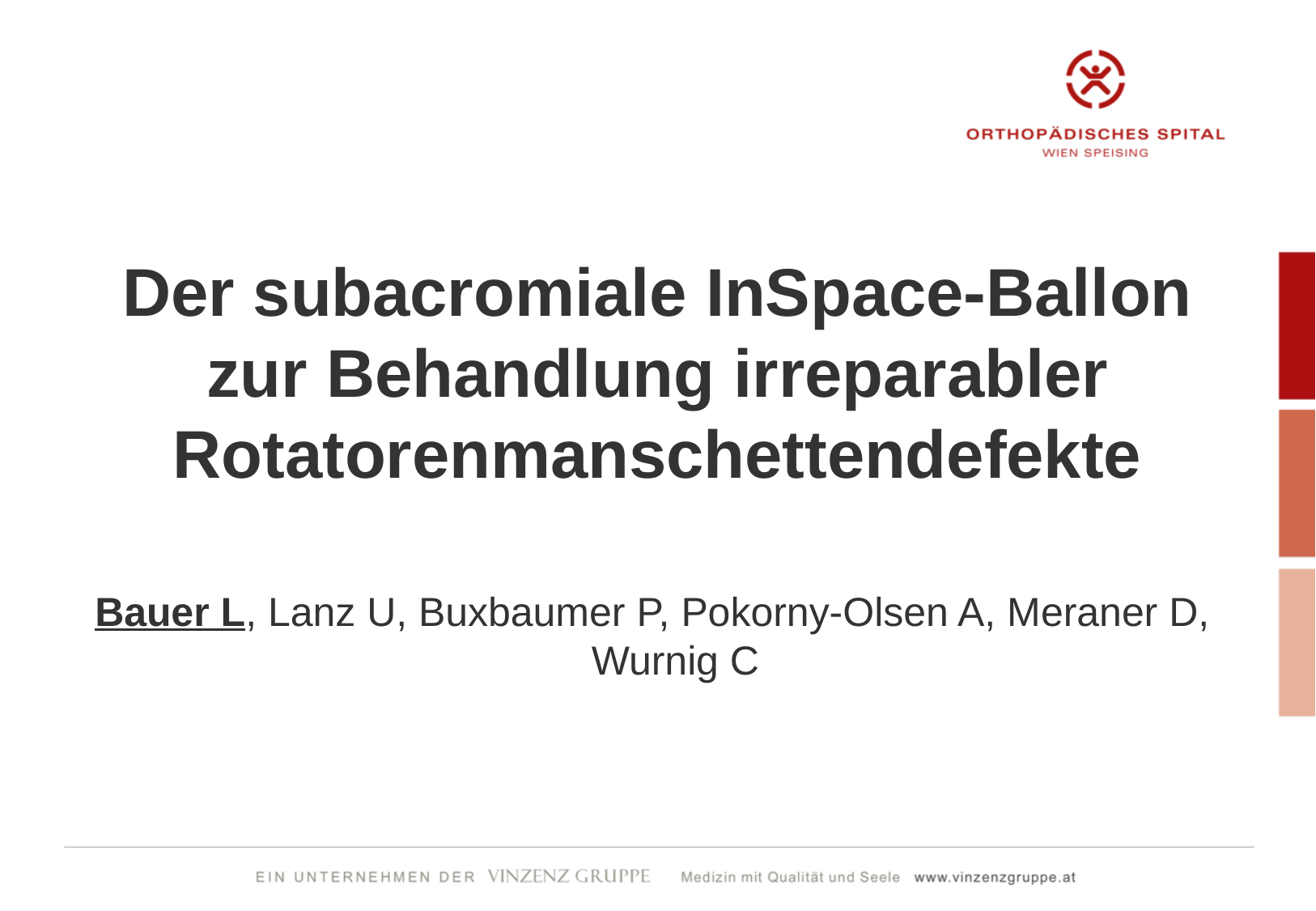

Der subacromiale InSpace-Ballon zur Behandlung irreparabler Rotatorenmanschettendefekte
Bauer L, Lanz U, Buxbaumer P, Pokorny-Olsen A, Meraner D, Wurnig C